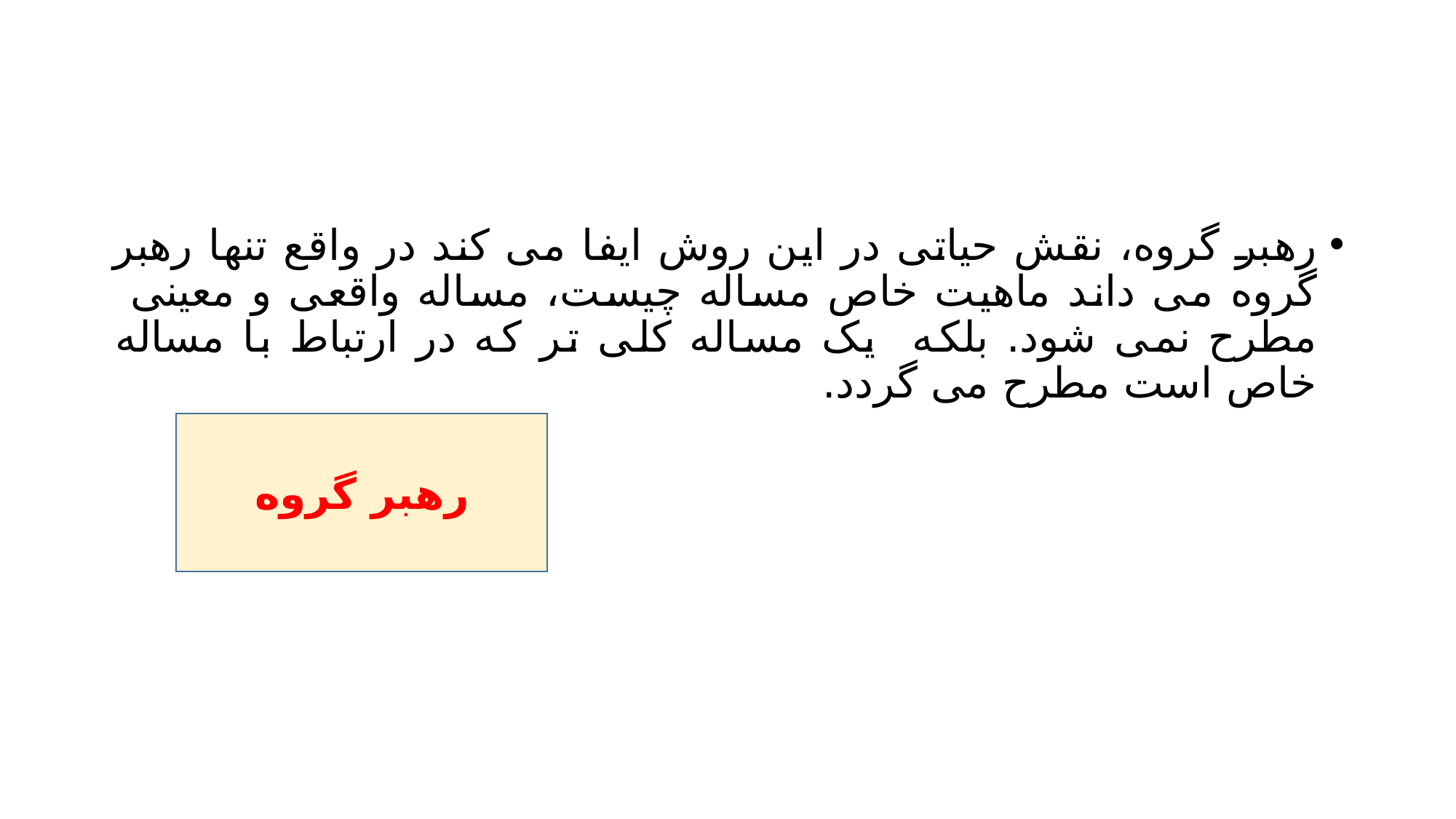

#
رهبر گروه، نقش حیاتی در این روش ایفا می کند در واقع تنها رهبر گروه می داند ماهیت خاص مساله چیست، مساله واقعی و معینی  مطرح نمی شود. بلکه  یک مساله کلی تر که در ارتباط با مساله خاص است مطرح می گردد.
رهبر گروه